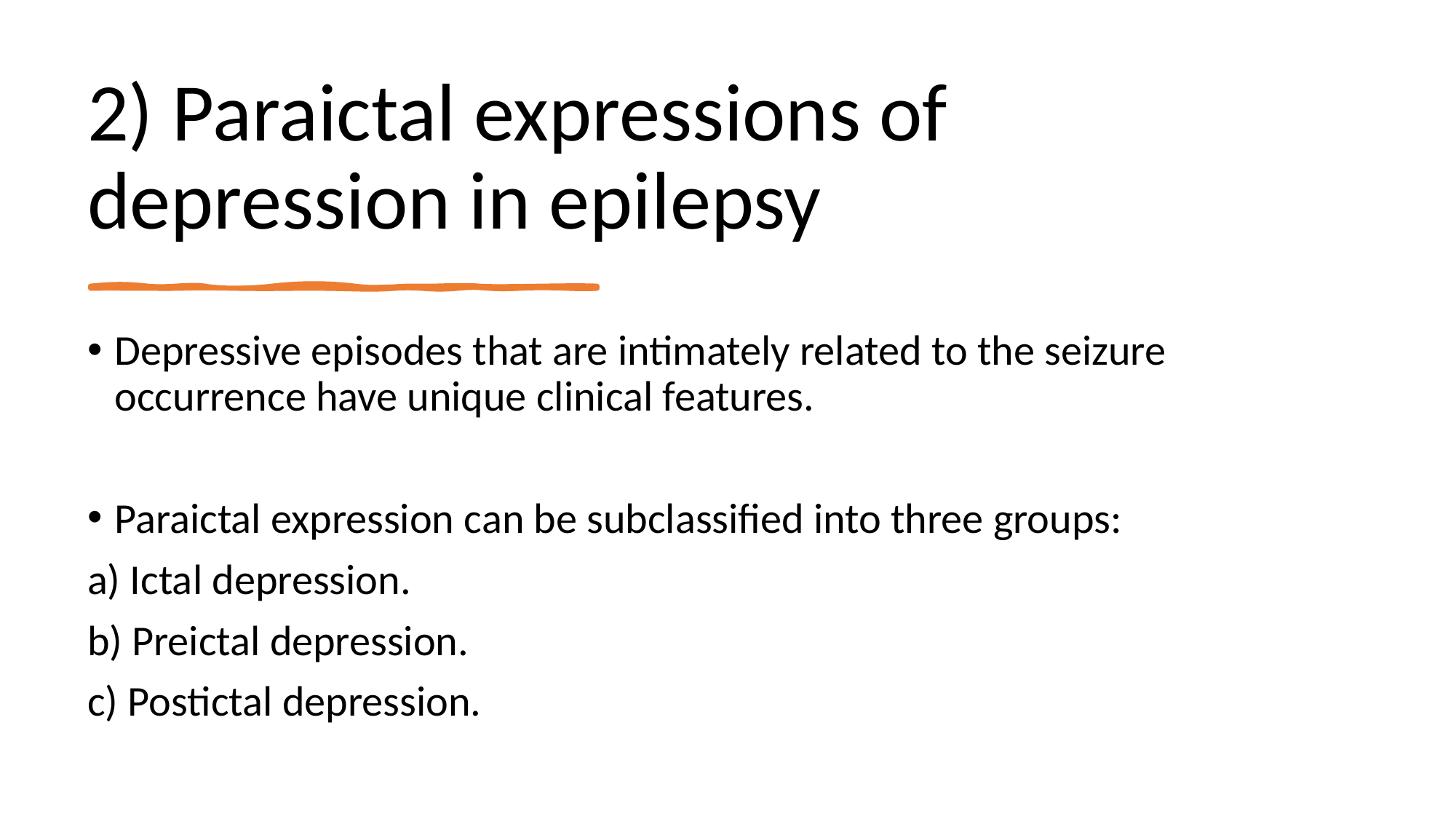

# 2) Paraictal expressions of depression in epilepsy

Depressive episodes that are intimately related to the seizure occurrence have unique clinical features.

Paraictal expression can be subclassified into three groups:
a) Ictal depression.
b) Preictal depression.
c) Postictal depression.